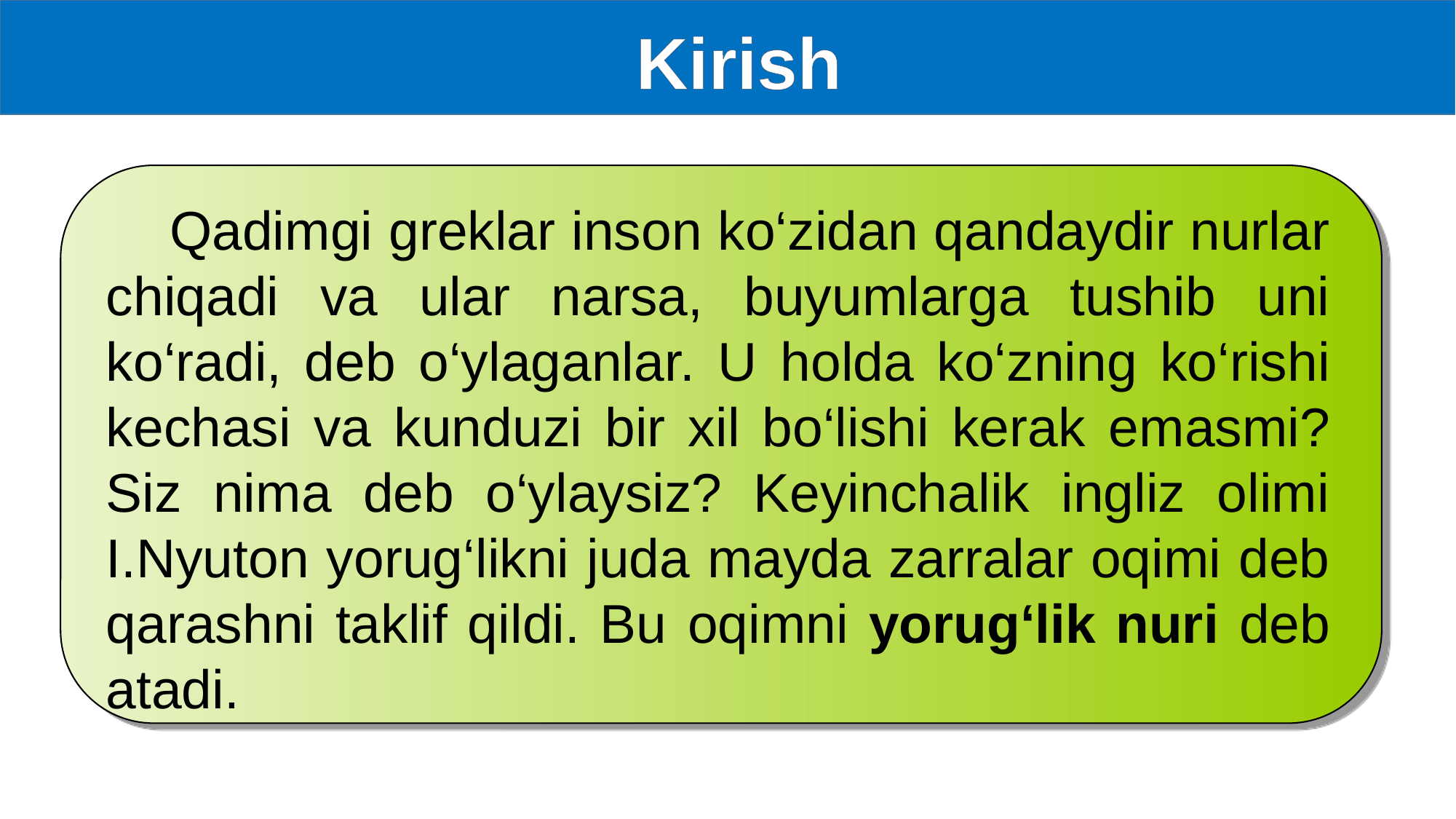

Kirish

    Qadimgi greklar inson ko‘zidan qandaydir nurlar chiqadi va ular narsa, buyumlarga tushib uni ko‘radi, deb o‘ylaganlar. U holda ko‘zning ko‘rishi kechasi va kunduzi bir xil bo‘lishi kerak emasmi? Siz nima deb o‘ylaysiz? Keyinchalik ingliz olimi I.Nyuton yorug‘likni juda mayda zarralar oqimi deb qarashni taklif qildi. Bu oqimni yorug‘lik nuri deb atadi.